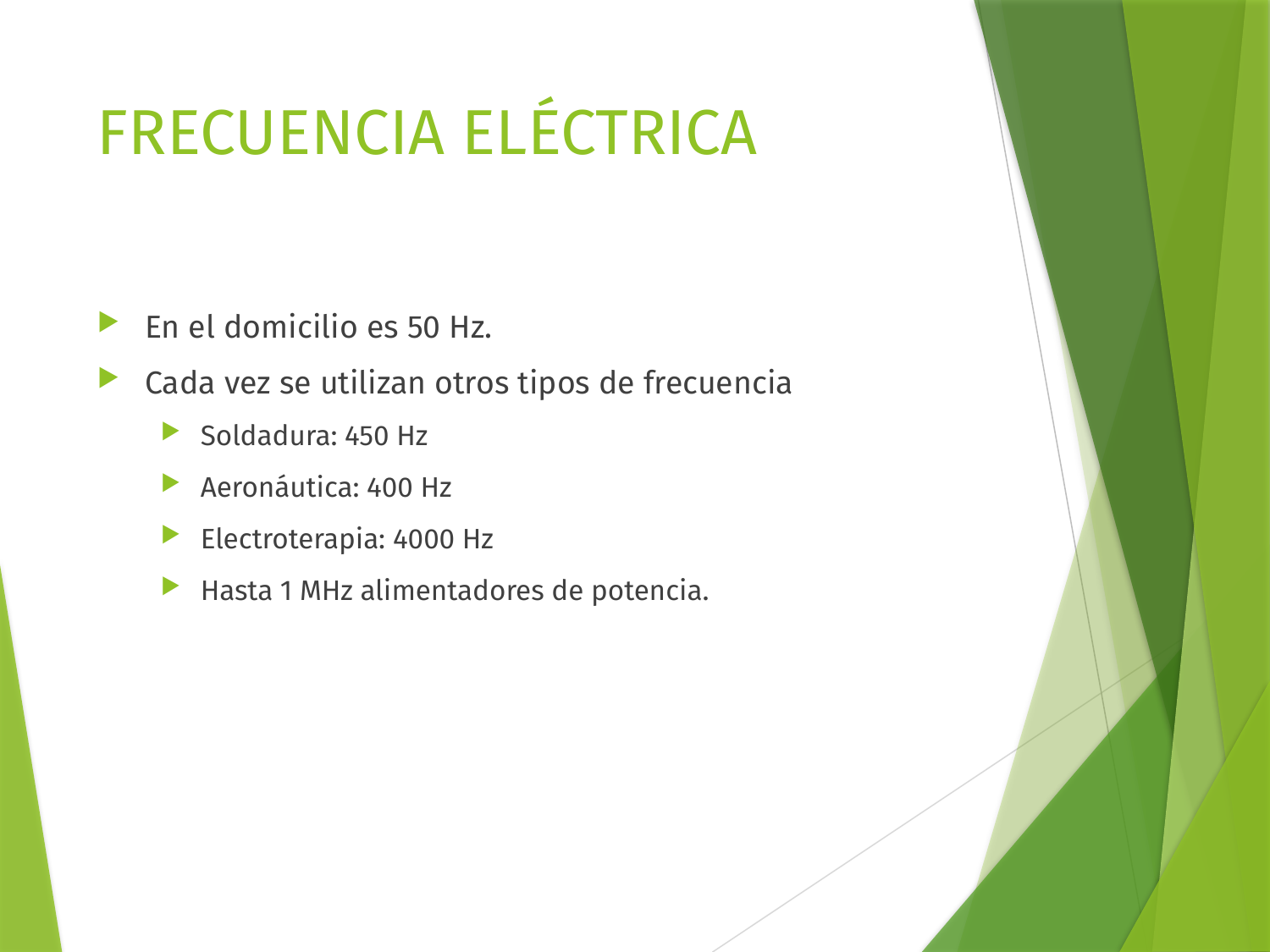

# FRECUENCIA ELÉCTRICA
En el domicilio es 50 Hz.
Cada vez se utilizan otros tipos de frecuencia
Soldadura: 450 Hz
Aeronáutica: 400 Hz
Electroterapia: 4000 Hz
Hasta 1 MHz alimentadores de potencia.